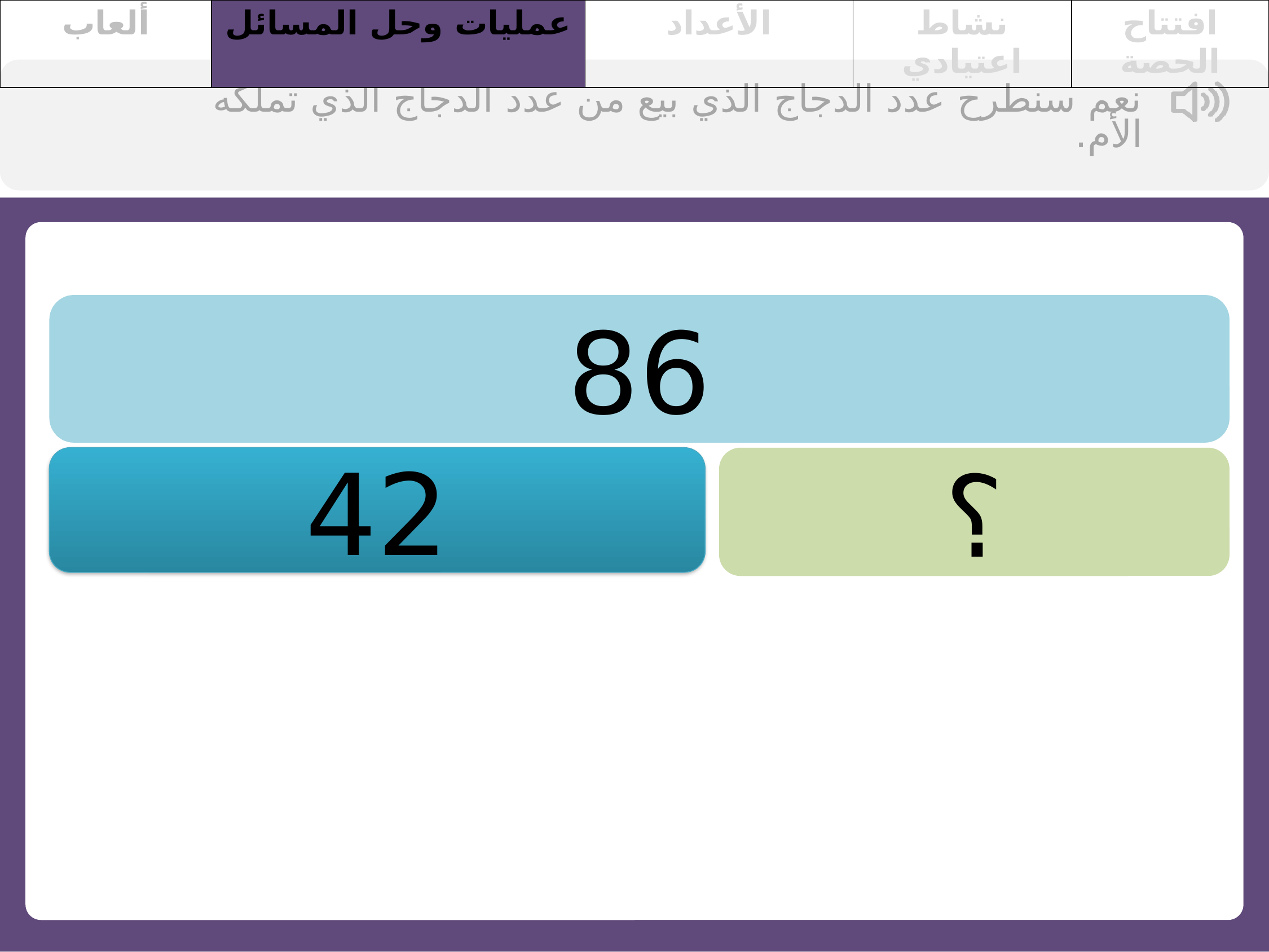

| ألعاب | عمليات وحل المسائل | الأعداد | نشاط اعتيادي | افتتاح الحصة |
| --- | --- | --- | --- | --- |

نعم سنطرح عدد الدجاج الذي بيع من عدد الدجاج الذي تملكه الأم.

86
42
؟